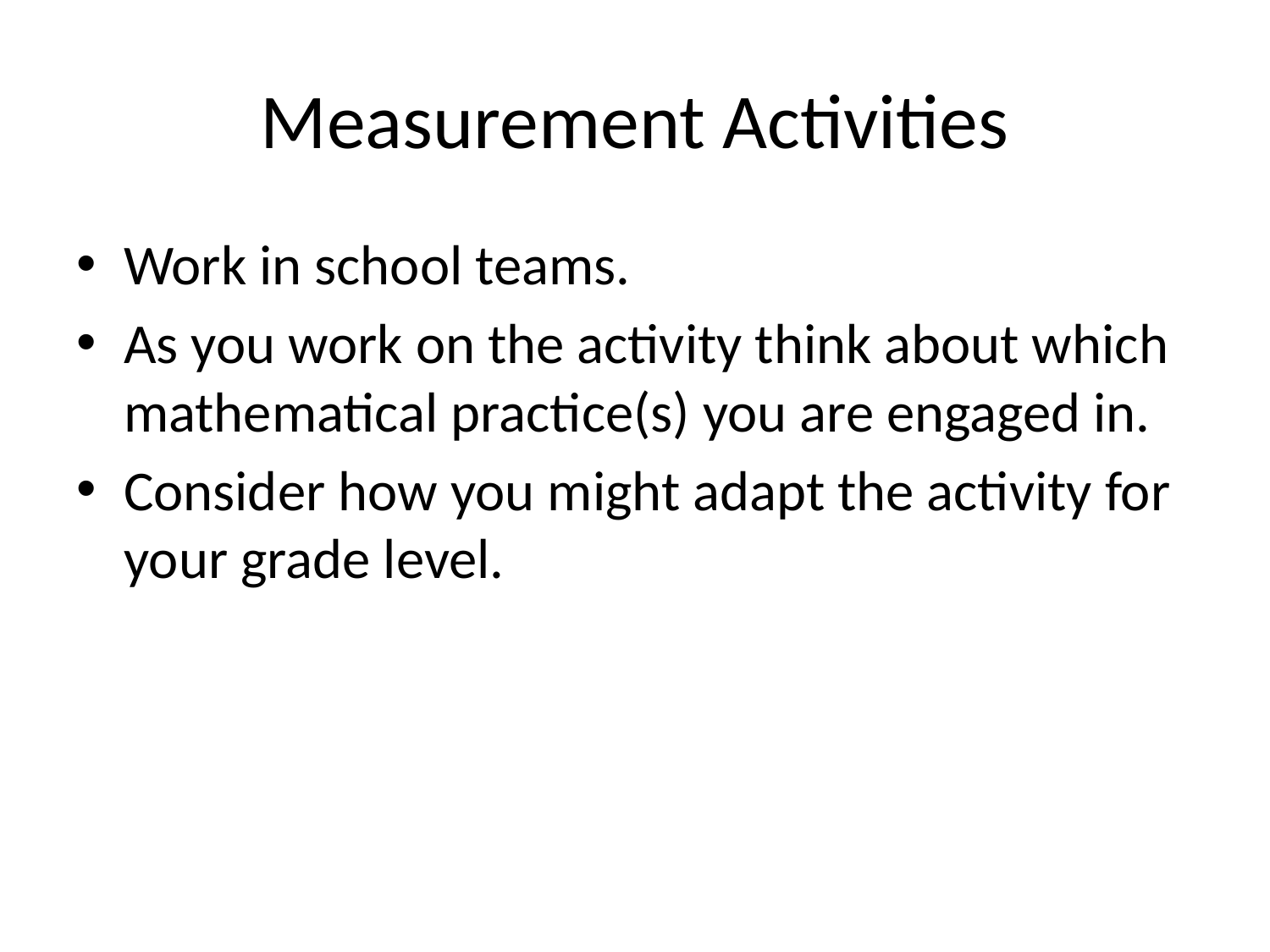

# Measurement Activities
Work in school teams.
As you work on the activity think about which mathematical practice(s) you are engaged in.
Consider how you might adapt the activity for your grade level.